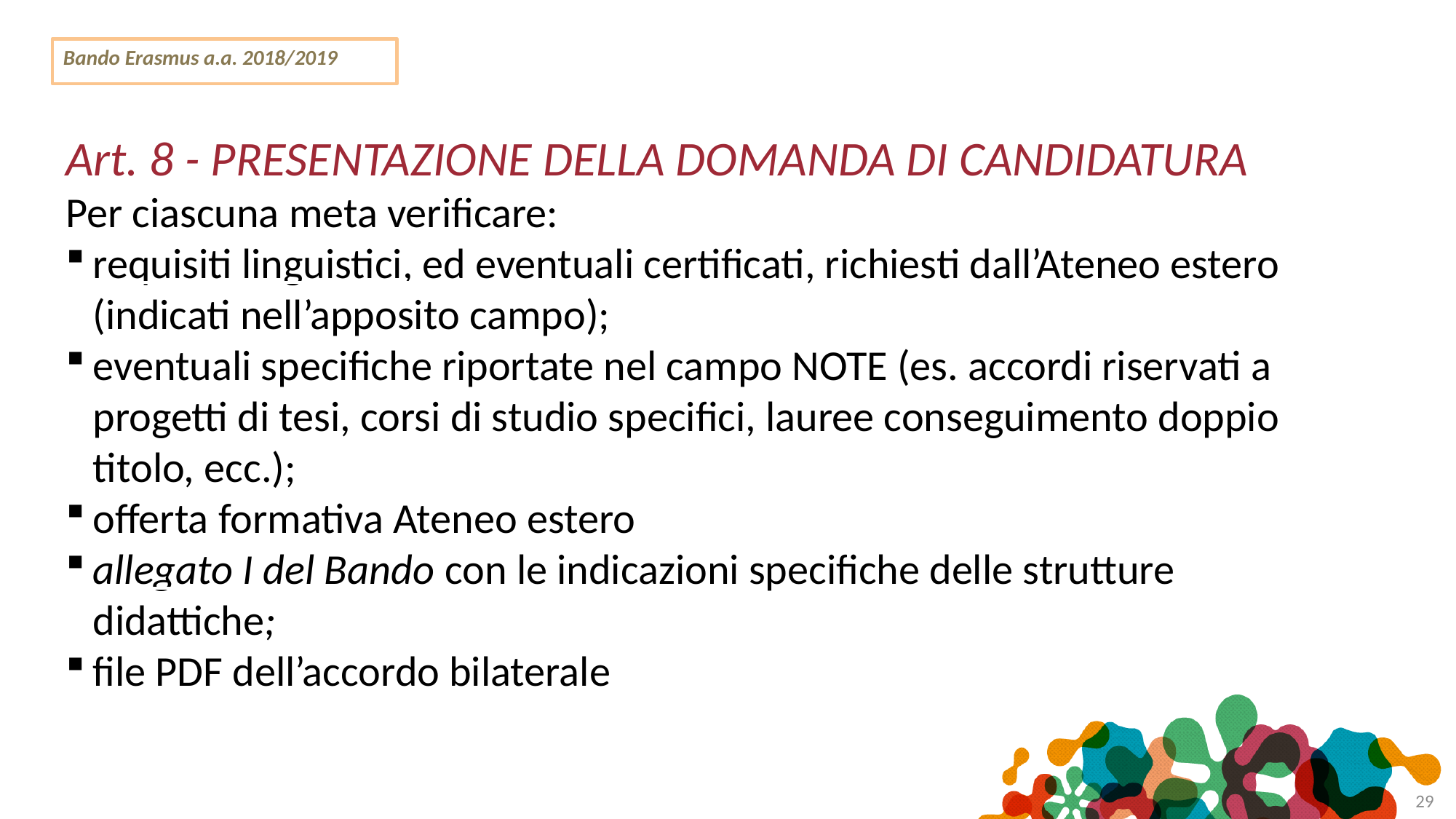

Bando Erasmus a.a. 2018/2019
Art. 8 - PRESENTAZIONE DELLA DOMANDA DI CANDIDATURA
Per ciascuna meta verificare:
requisiti linguistici, ed eventuali certificati, richiesti dall’Ateneo estero (indicati nell’apposito campo);
eventuali specifiche riportate nel campo NOTE (es. accordi riservati a progetti di tesi, corsi di studio specifici, lauree conseguimento doppio titolo, ecc.);
offerta formativa Ateneo estero
allegato I del Bando con le indicazioni specifiche delle strutture didattiche;
file PDF dell’accordo bilaterale

29